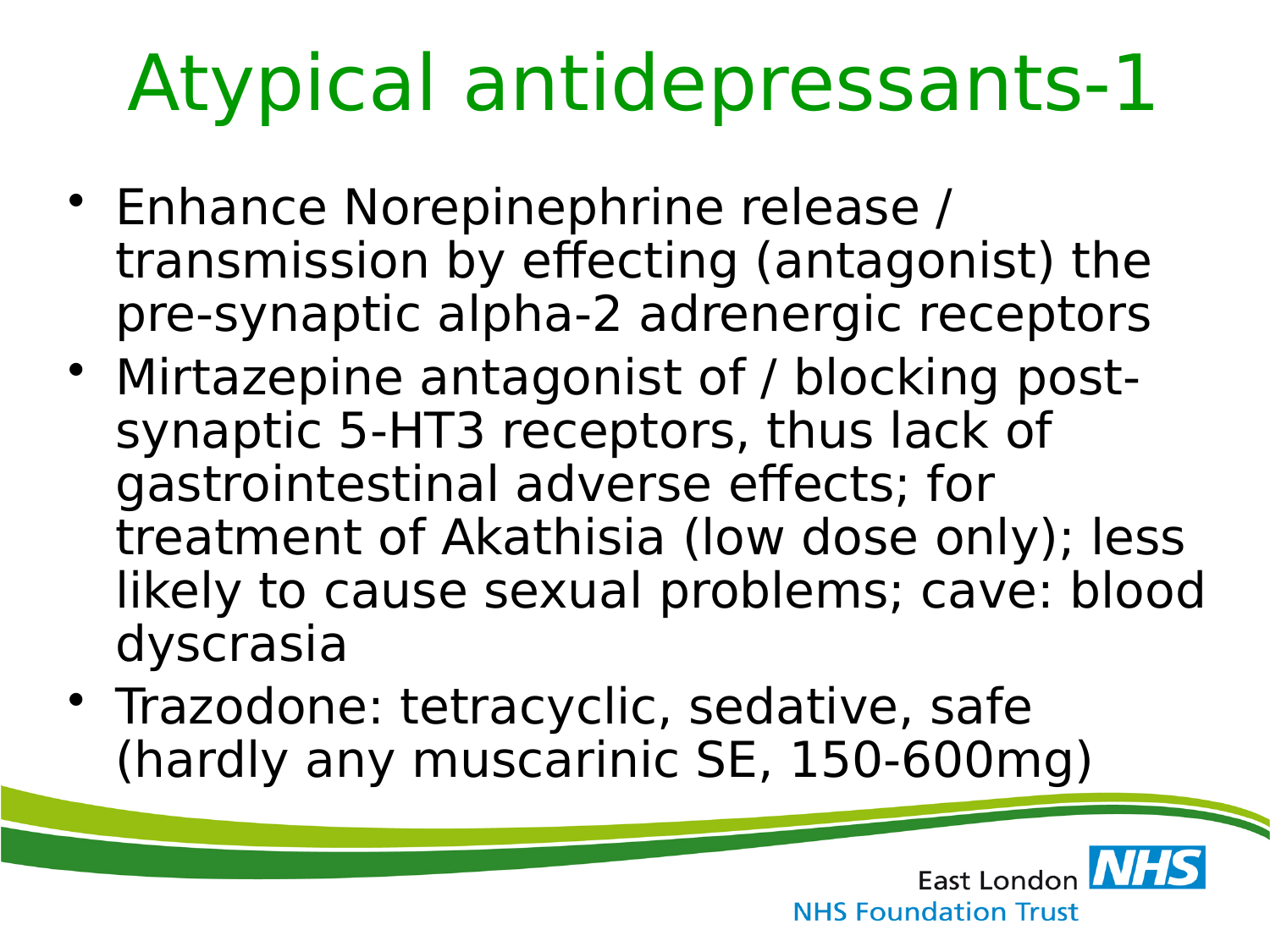

# Atypical antidepressants-1
Enhance Norepinephrine release / transmission by effecting (antagonist) the pre-synaptic alpha-2 adrenergic receptors
Mirtazepine antagonist of / blocking post-synaptic 5-HT3 receptors, thus lack of gastrointestinal adverse effects; for treatment of Akathisia (low dose only); less likely to cause sexual problems; cave: blood dyscrasia
Trazodone: tetracyclic, sedative, safe (hardly any muscarinic SE, 150-600mg)